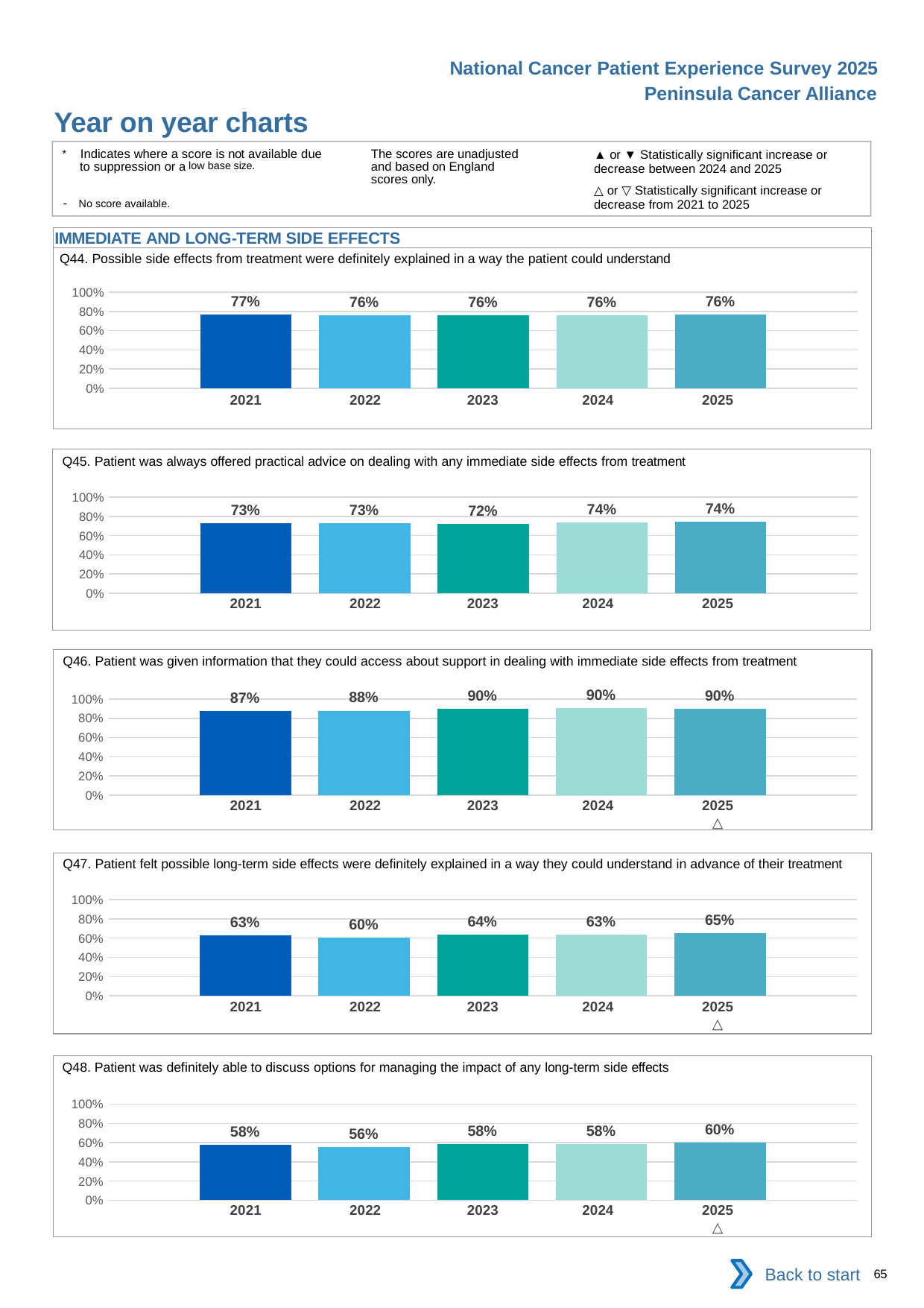

National Cancer Patient Experience Survey 2025
Peninsula Cancer Alliance
Year on year charts (10)

The scores are unadjusted and based on England scores only.
*  Indicates where a score is not available due to suppression or a low base size.
- No score available.
▲ or ▼ Statistically significant increase or decrease between 2024 and 2025
△ or ▽ Statistically significant increase or decrease from 2021 to 2025
IMMEDIATE AND LONG-TERM SIDE EFFECTS
Q44. Possible side effects from treatment were definitely explained in a way the patient could understand

### Chart

| Category | 2021 | 2022 | 2023 | 2024 | 2025 |
|---|---|---|---|---|---|
| Category 1 | 0.7651602 | 0.757904 | 0.7587108 | 0.761973 | 0.7648627 |
| 2021 | 2022 | 2023 | 2024 | 2025 |
| --- | --- | --- | --- | --- |
|  |  |  |  |  |
Q45. Patient was always offered practical advice on dealing with any immediate side effects from treatment

### Chart

| Category | 2021 | 2022 | 2023 | 2024 | 2025 |
|---|---|---|---|---|---|
| Category 1 | 0.7314371 | 0.7264931 | 0.7233069 | 0.7400357 | 0.7435754 |
| 2021 | 2022 | 2023 | 2024 | 2025 |
| --- | --- | --- | --- | --- |
|  |  |  |  |  |
Q46. Patient was given information that they could access about support in dealing with immediate side effects from treatment

### Chart

| Category | 2021 | 2022 | 2023 | 2024 | 2025 |
|---|---|---|---|---|---|
| Category 1 | 0.8744411 | 0.8794163 | 0.8972552 | 0.9035461 | 0.8989761 |
| 2021 | 2022 | 2023 | 2024 | 2025 |
| --- | --- | --- | --- | --- |
|  |  |  |  | △ |
Q47. Patient felt possible long-term side effects were definitely explained in a way they could understand in advance of their treatment

### Chart

| Category | 2021 | 2022 | 2023 | 2024 | 2025 |
|---|---|---|---|---|---|
| Category 1 | 0.6258838 | 0.6022692 | 0.6351351 | 0.6334856 | 0.6493877 |
| 2021 | 2022 | 2023 | 2024 | 2025 |
| --- | --- | --- | --- | --- |
|  |  |  |  | △ |
Q48. Patient was definitely able to discuss options for managing the impact of any long-term side effects

### Chart

| Category | 2021 | 2022 | 2023 | 2024 | 2025 |
|---|---|---|---|---|---|
| Category 1 | 0.5759678 | 0.5551888 | 0.5815855 | 0.5821678 | 0.6043956 |
| 2021 | 2022 | 2023 | 2024 | 2025 |
| --- | --- | --- | --- | --- |
|  |  |  |  | △ |
Back to start

65